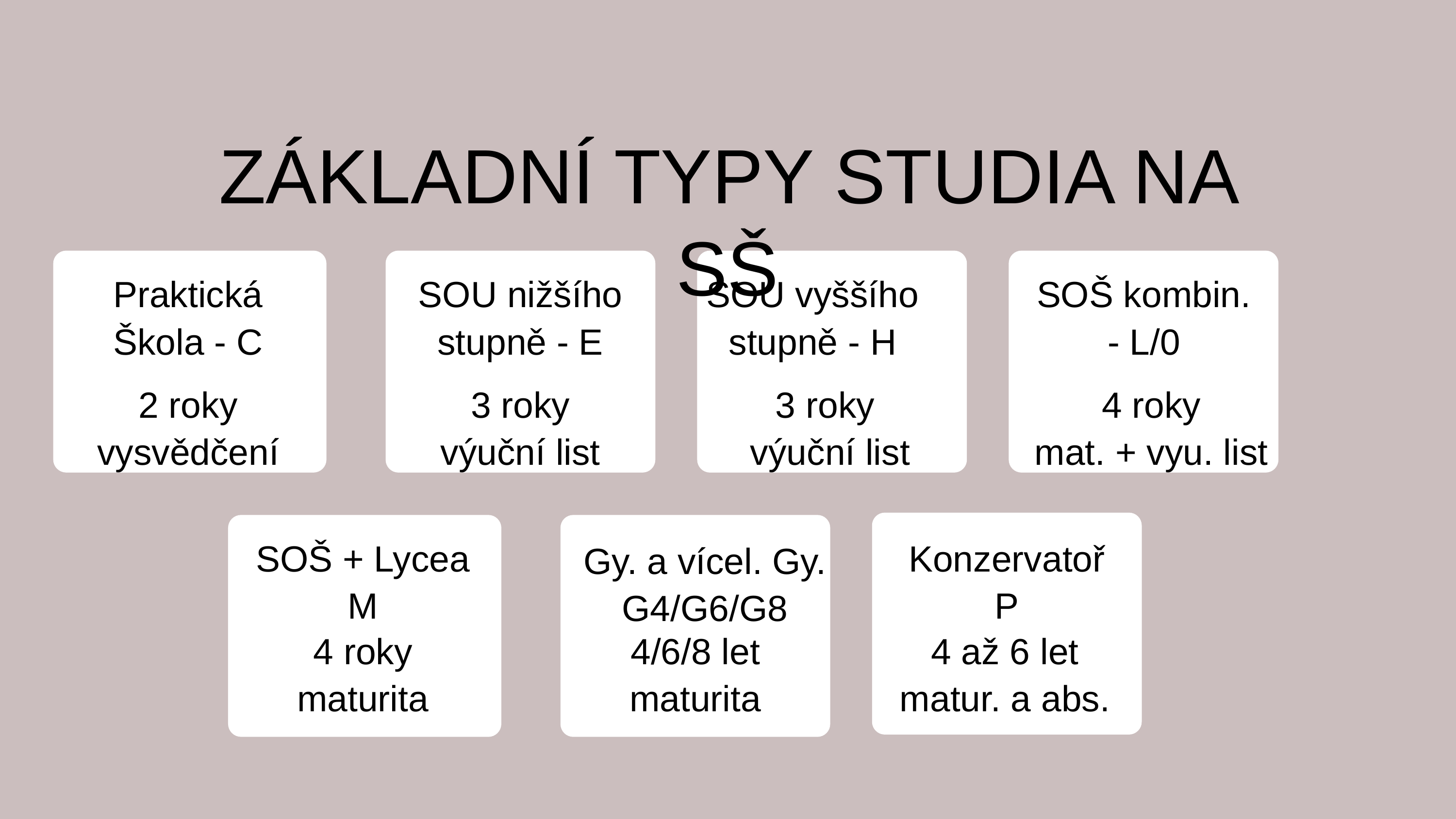

ZÁKLADNÍ TYPY STUDIA NA SŠ

Praktická Škola - C
SOU nižšího stupně - E
SOU vyššího stupně - H
SOŠ kombin. - L/0
2 roky
vysvědčení
3 roky
výuční list
3 roky
výuční list
4 roky
mat. + vyu. list

SOŠ + Lycea
M
Konzervatoř
P
Gy. a vícel. Gy.
G4/G6/G8
4 roky
maturita
4/6/8 let
maturita
4 až 6 let
matur. a abs.